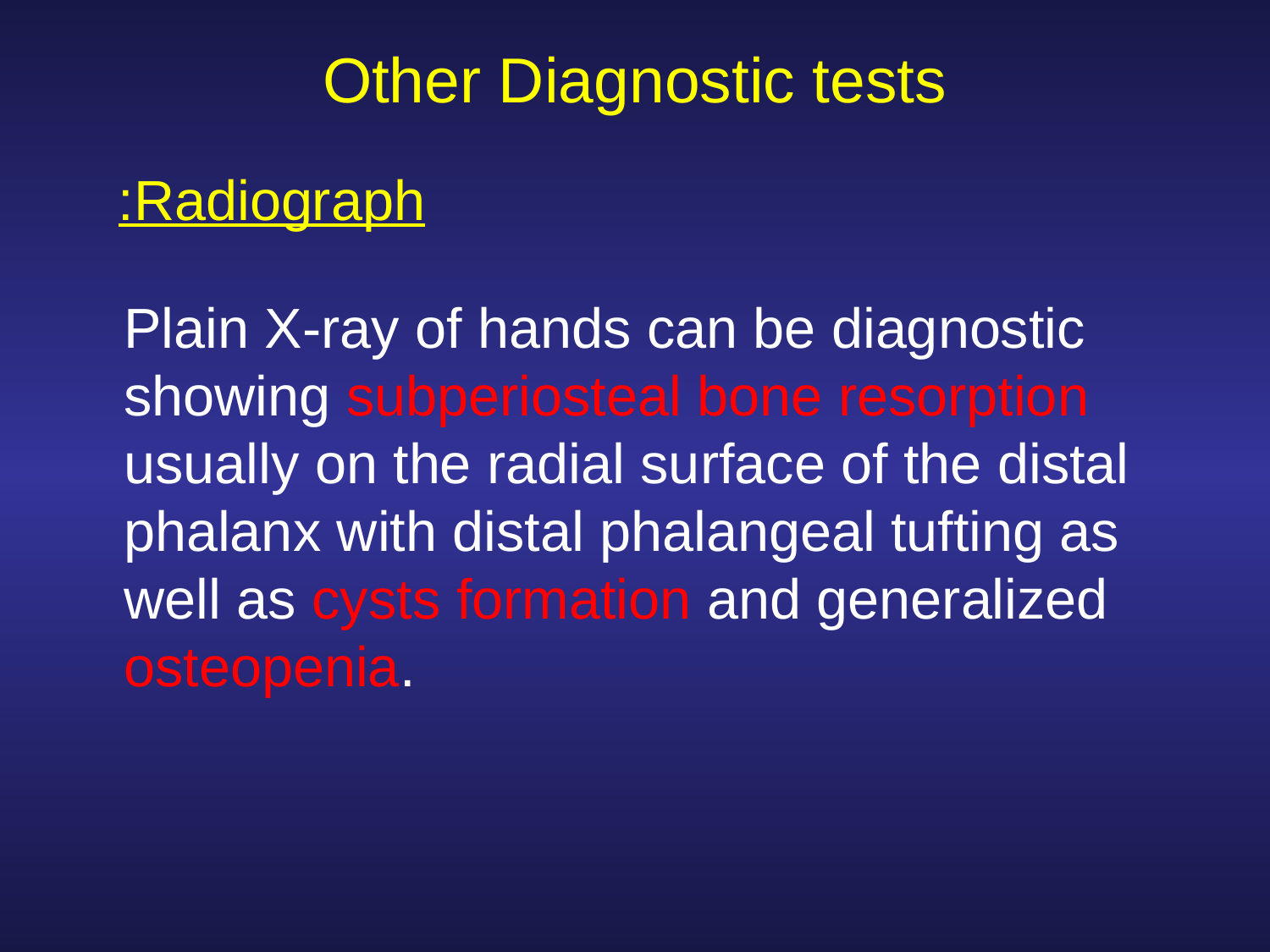

# Other Diagnostic tests
Radiograph:
	Plain X-ray of hands can be diagnostic showing subperiosteal bone resorption usually on the radial surface of the distal phalanx with distal phalangeal tufting as well as cysts formation and generalized osteopenia.